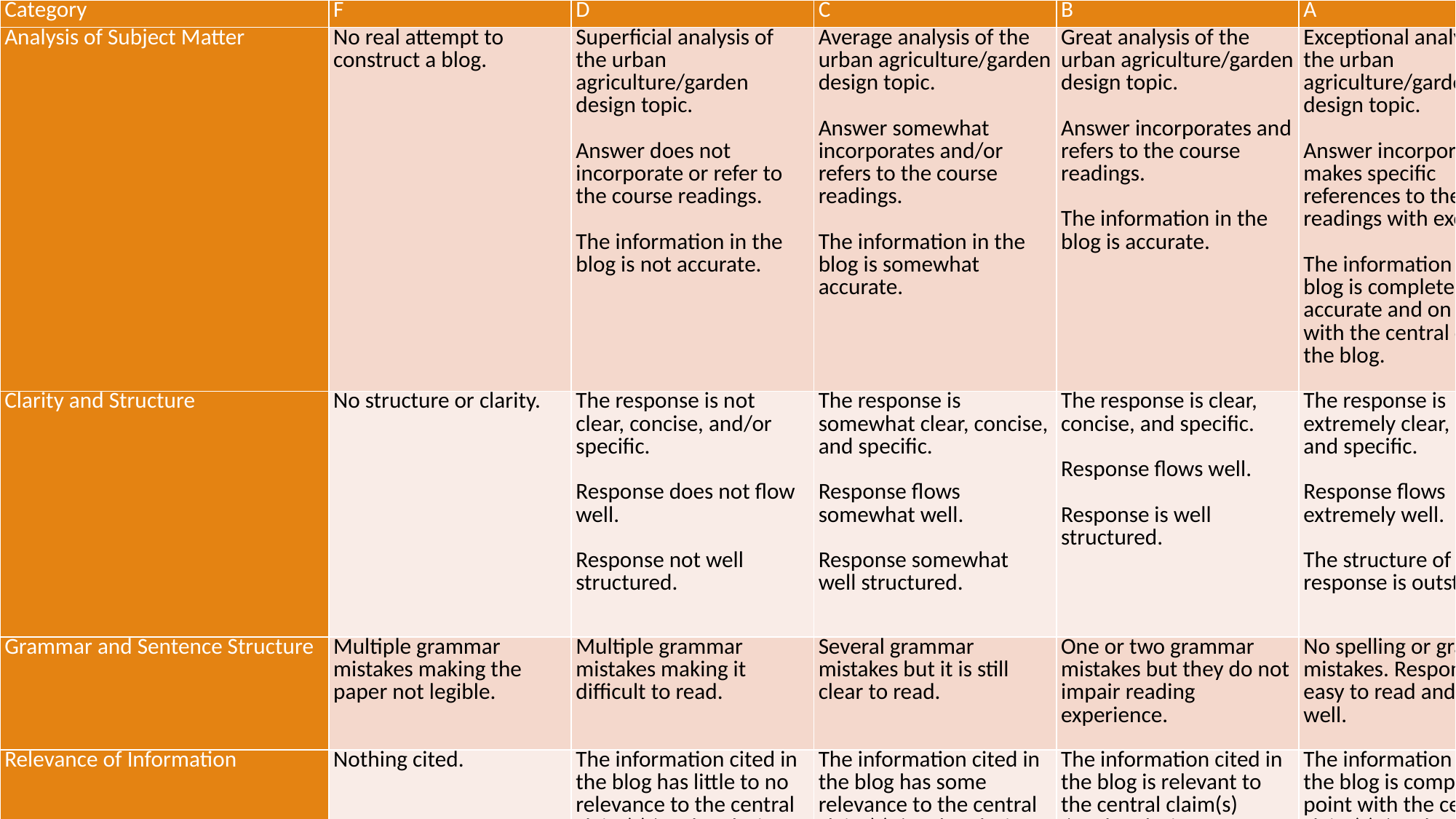

| Category | F | D | C | B | A |
| --- | --- | --- | --- | --- | --- |
| Analysis of Subject Matter | No real attempt to construct a blog. | Superficial analysis of the urban agriculture/garden design topic. Answer does not incorporate or refer to the course readings. The information in the blog is not accurate. | Average analysis of the urban agriculture/garden design topic. Answer somewhat incorporates and/or refers to the course readings. The information in the blog is somewhat accurate. | Great analysis of the urban agriculture/garden design topic. Answer incorporates and refers to the course readings. The information in the blog is accurate. | Exceptional analysis of the urban agriculture/garden design topic. Answer incorporates and makes specific references to the course readings with excellence. The information in the blog is completely accurate and on point with the central claim of the blog. |
| Clarity and Structure | No structure or clarity. | The response is not clear, concise, and/or specific. Response does not flow well. Response not well structured. | The response is somewhat clear, concise, and specific. Response flows somewhat well. Response somewhat well structured. | The response is clear, concise, and specific. Response flows well. Response is well structured. | The response is extremely clear, concise, and specific. Response flows extremely well. The structure of the response is outstanding. |
| Grammar and Sentence Structure | Multiple grammar mistakes making the paper not legible. | Multiple grammar mistakes making it difficult to read. | Several grammar mistakes but it is still clear to read. | One or two grammar mistakes but they do not impair reading experience. | No spelling or grammar mistakes. Response is easy to read and flows well. |
| Relevance of Information | Nothing cited. | The information cited in the blog has little to no relevance to the central claim(s)/garden design. Claims are not backed up by proper examples. No valid/reliable source are used. | The information cited in the blog has some relevance to the central claim(s) /garden design. Claims are somewhat backed up by proper examples. One to four valid and reliable source are used. References are used somewhat correctly. | The information cited in the blog is relevant to the central claim(s) /garden design. Claims are backed up by proper examples. Five to nine valid and reliable sources are used. References are used correctly. | The information cited in the blog is completely on point with the central claim(s) /garden design. Claims are backed up by a variety of excellent examples. Ten or more valid and reliable sources are used. References are all used correctly and are completely on point. |
| Format and Aesthetic (not heavily weighted) | Article has no format whatsoever. | Article is not appealing to look at. Format is awkward and hard to follow. | Article is simple and there are no images or links of relevance. Format is awkward but easier to follow. | Article includes photos and links that are relevant to the topic. Format is easy to follow. | Article is easy to read and enjoyable to look at. Format is easy to follow and interesting to the eye. Article includes photos and links that are relevant to the topic. |